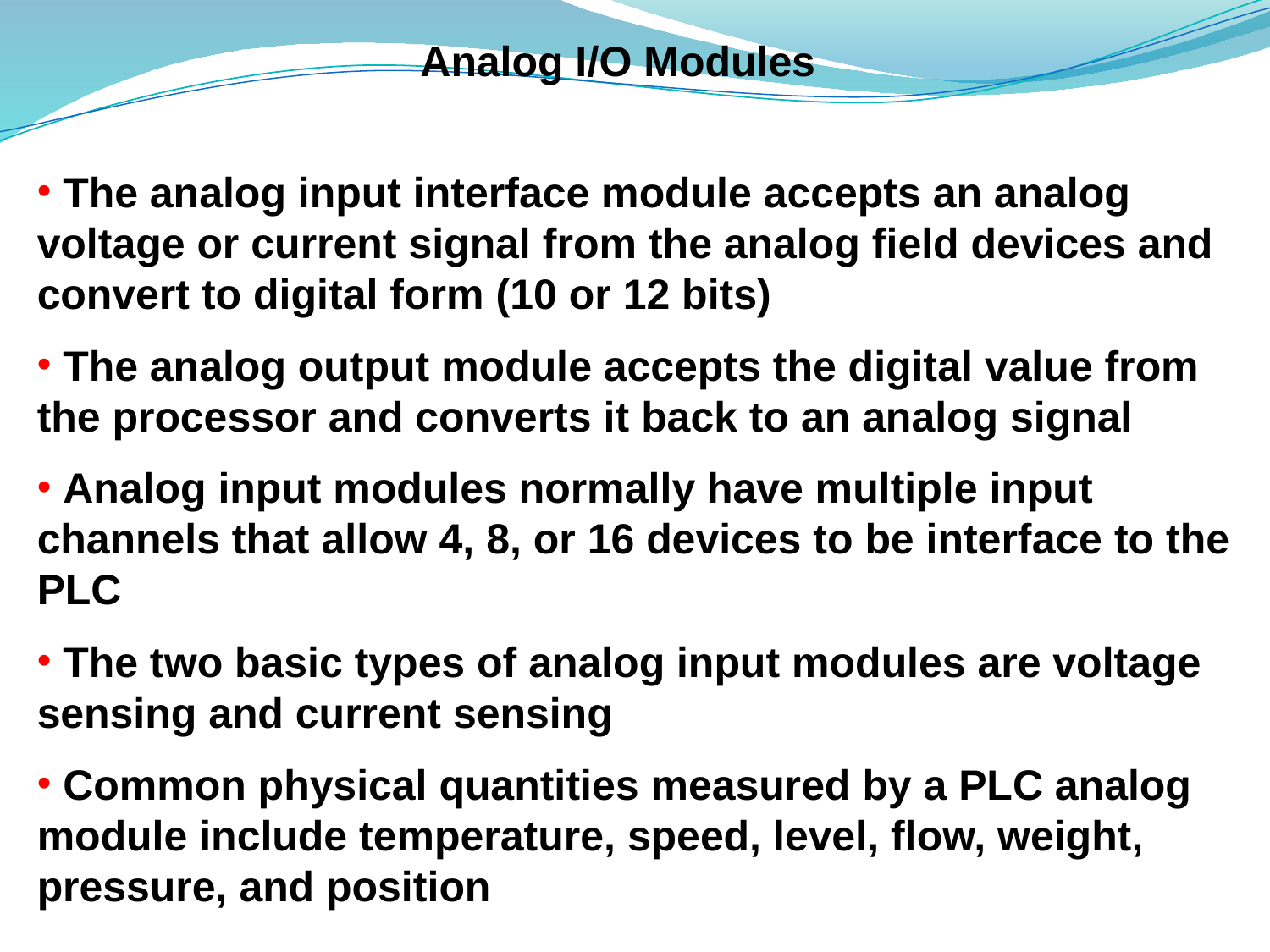

# Analog I/O Modules
 The analog input interface module accepts an analog voltage or current signal from the analog field devices and convert to digital form (10 or 12 bits)
 The analog output module accepts the digital value from the processor and converts it back to an analog signal
 Analog input modules normally have multiple input channels that allow 4, 8, or 16 devices to be interface to the PLC
 The two basic types of analog input modules are voltage sensing and current sensing
 Common physical quantities measured by a PLC analog module include temperature, speed, level, flow, weight, pressure, and position